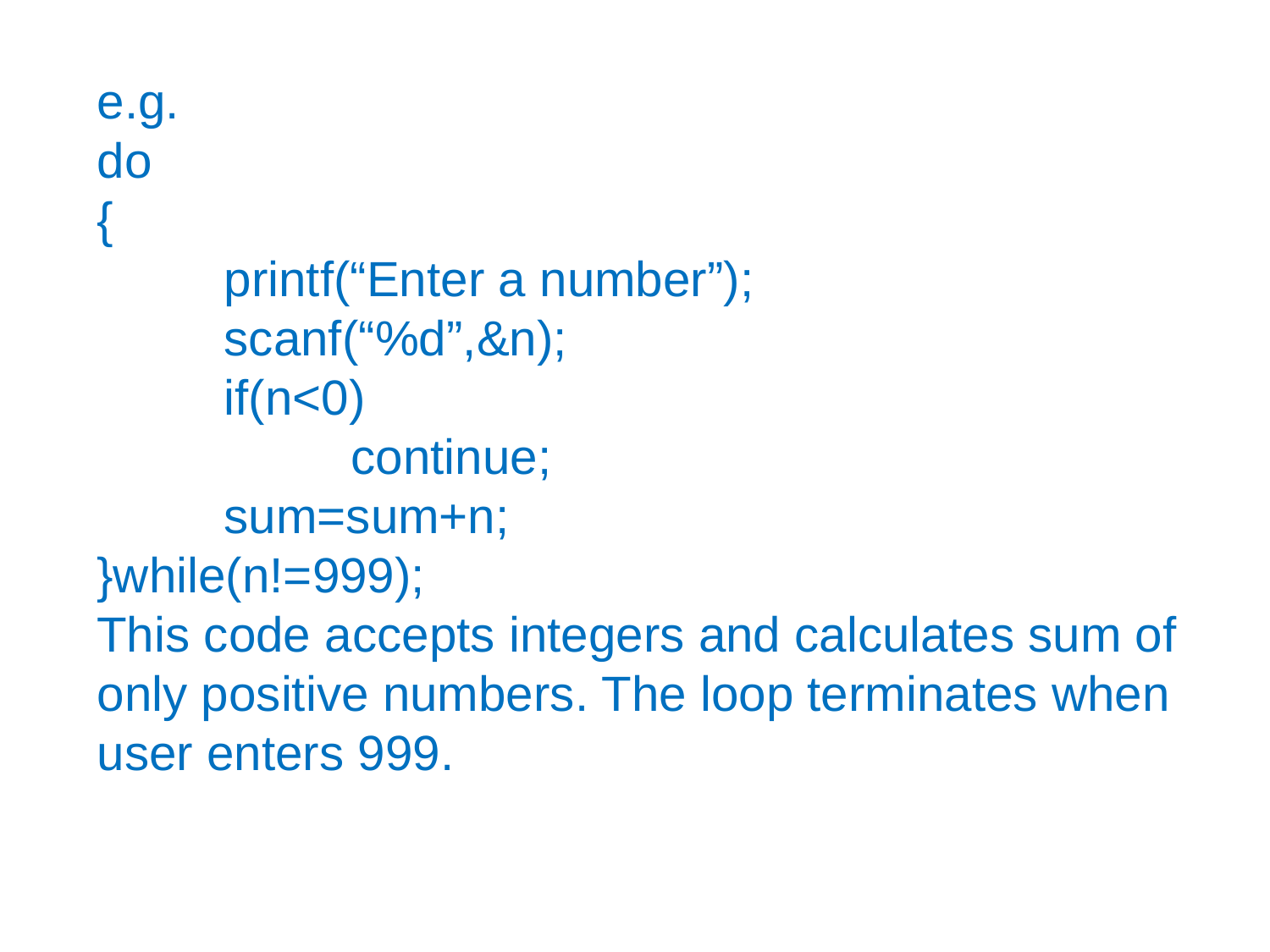

e.g.
do
{
	printf(“Enter a number”);
	scanf(“%d”,&n);
	if(n<0)
		continue;
	sum=sum+n;
}while(n!=999);
This code accepts integers and calculates sum of only positive numbers. The loop terminates when user enters 999.